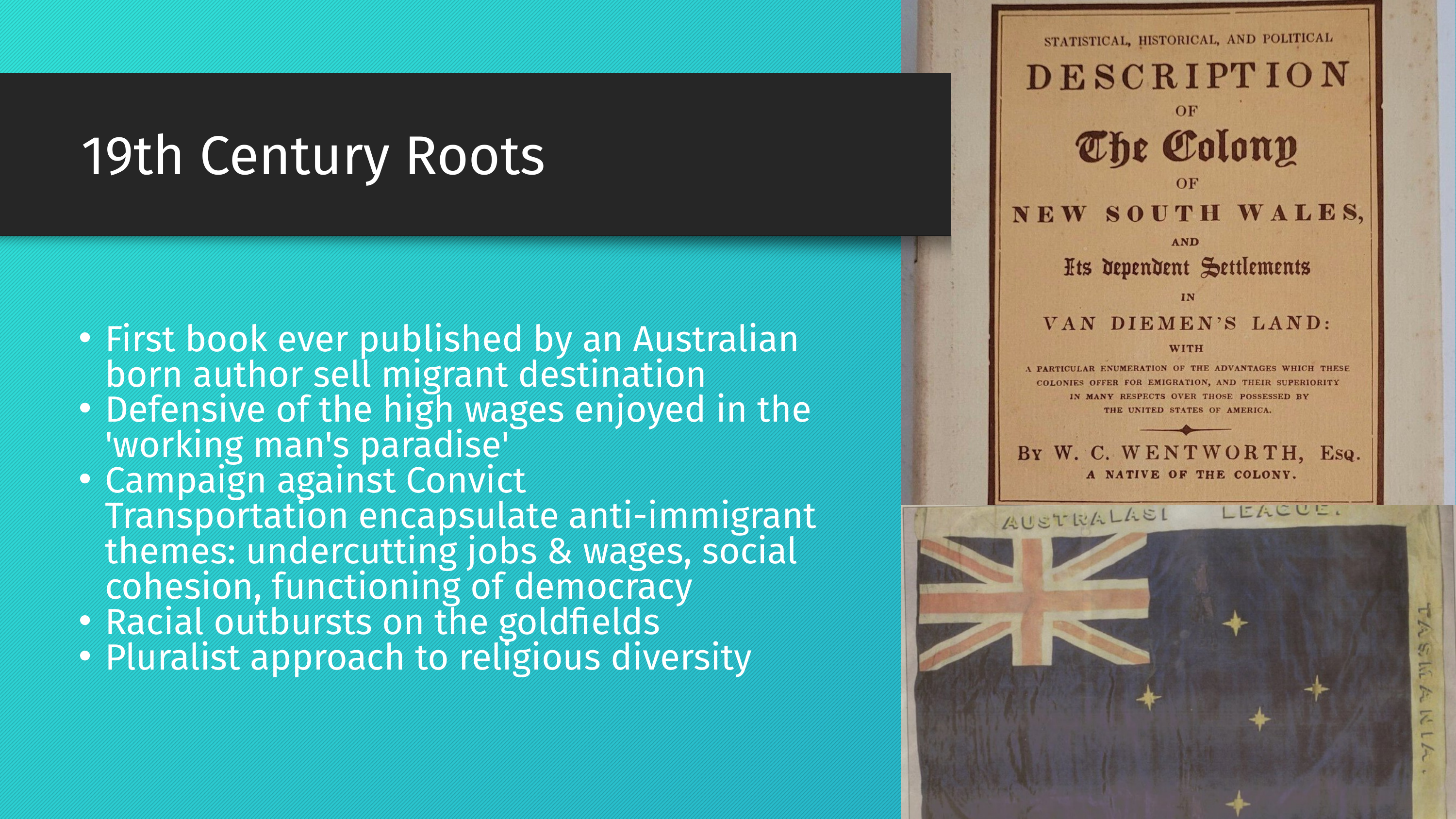

19th Century Roots

First book ever published by an Australian born author sell migrant destination
Defensive of the high wages enjoyed in the 'working man's paradise'
Campaign against Convict Transportation encapsulate anti-immigrant themes: undercutting jobs & wages, social cohesion, functioning of democracy
Racial outbursts on the goldfields
Pluralist approach to religious diversity